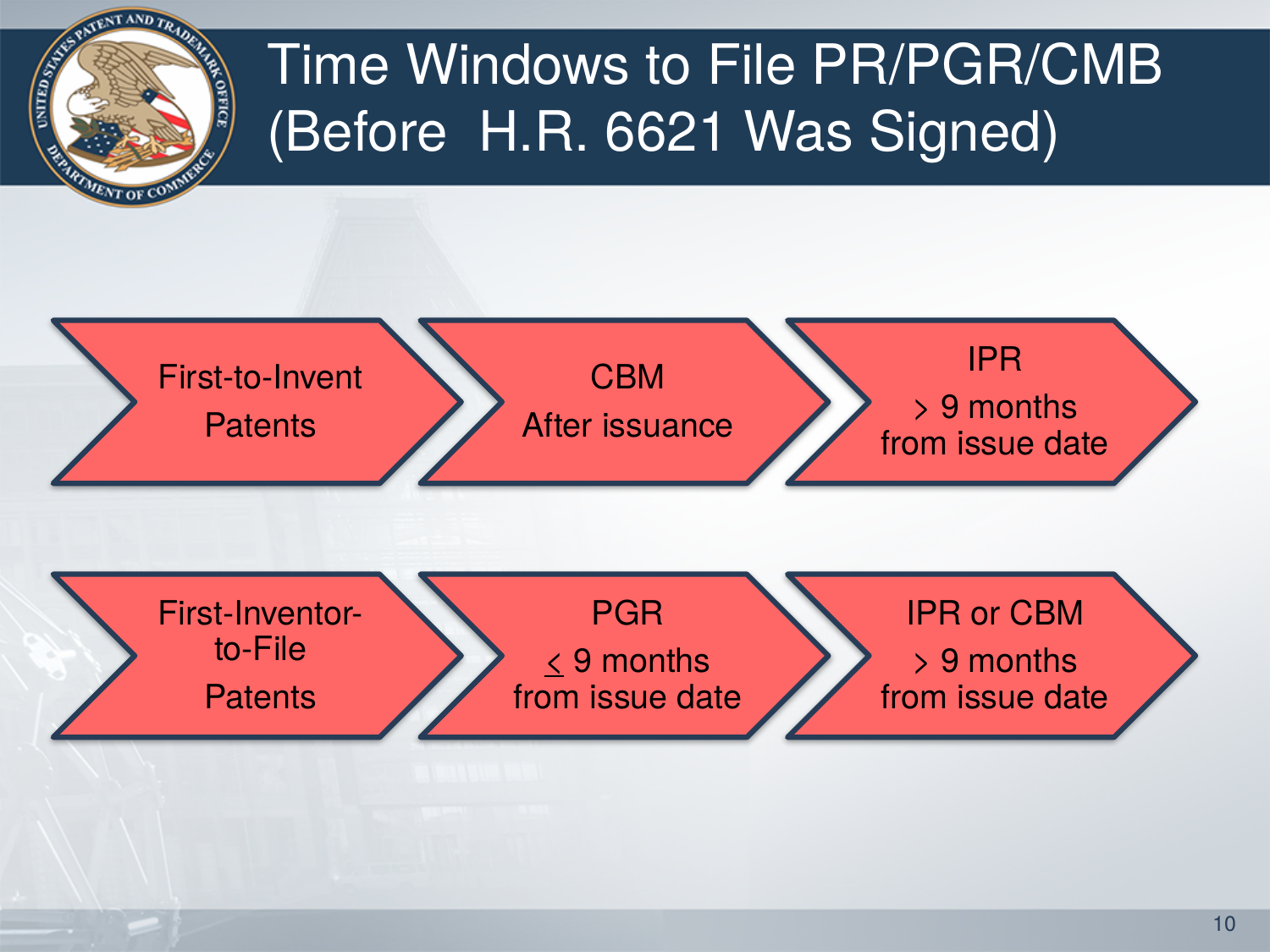

# Time Windows to File PR/PGR/CMB (Before  H.R. 6621 Was Signed)
First-to-Invent
Patents
CBM
After issuance
IPR
> 9 months from issue date
First-Inventor-to-File
Patents
PGR
< 9 months from issue date
IPR or CBM
> 9 months from issue date
10